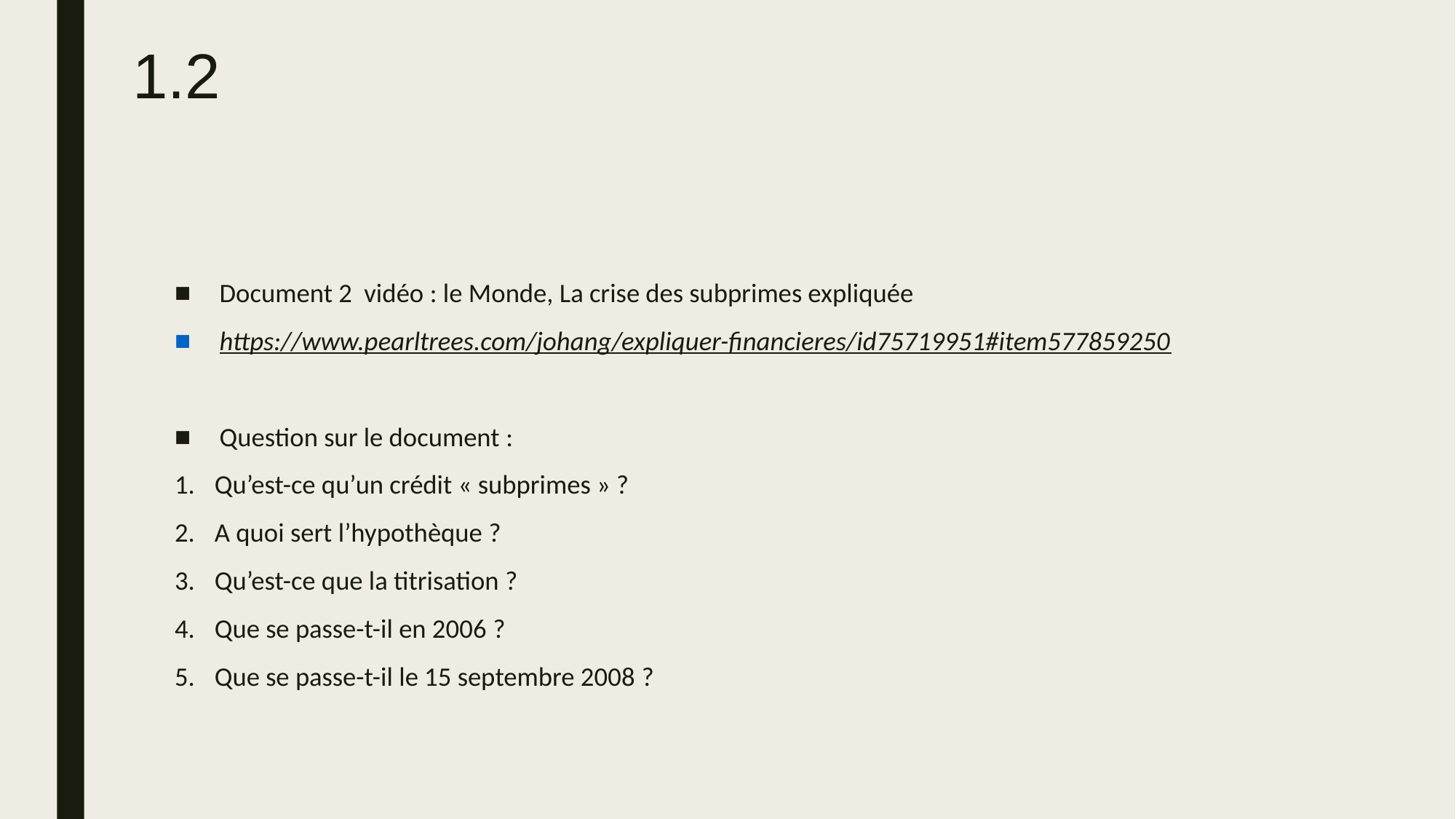

# 1.2
Document 2  vidéo : le Monde, La crise des subprimes expliquée
https://www.pearltrees.com/johang/expliquer-financieres/id75719951#item577859250

Question sur le document :
Qu’est-ce qu’un crédit « subprimes » ?
A quoi sert l’hypothèque ?
Qu’est-ce que la titrisation ?
Que se passe-t-il en 2006 ?
Que se passe-t-il le 15 septembre 2008 ?